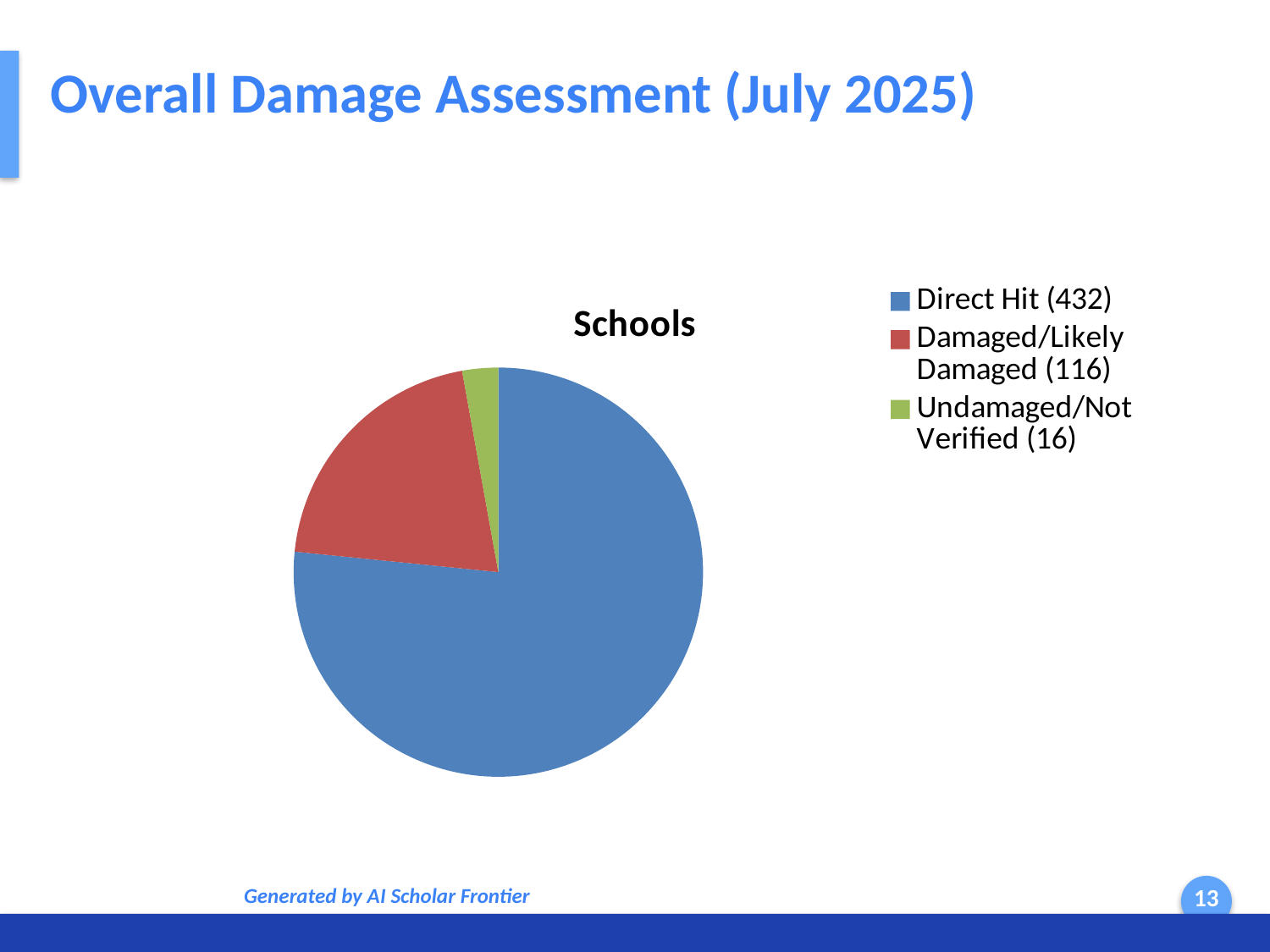

Overall Damage Assessment (July 2025)

### Chart

| Category | Schools |
|---|---|
| Direct Hit (432) | 432.0 |
| Damaged/Likely Damaged (116) | 116.0 |
| Undamaged/Not Verified (16) | 16.0 |
Generated by AI Scholar Frontier

13